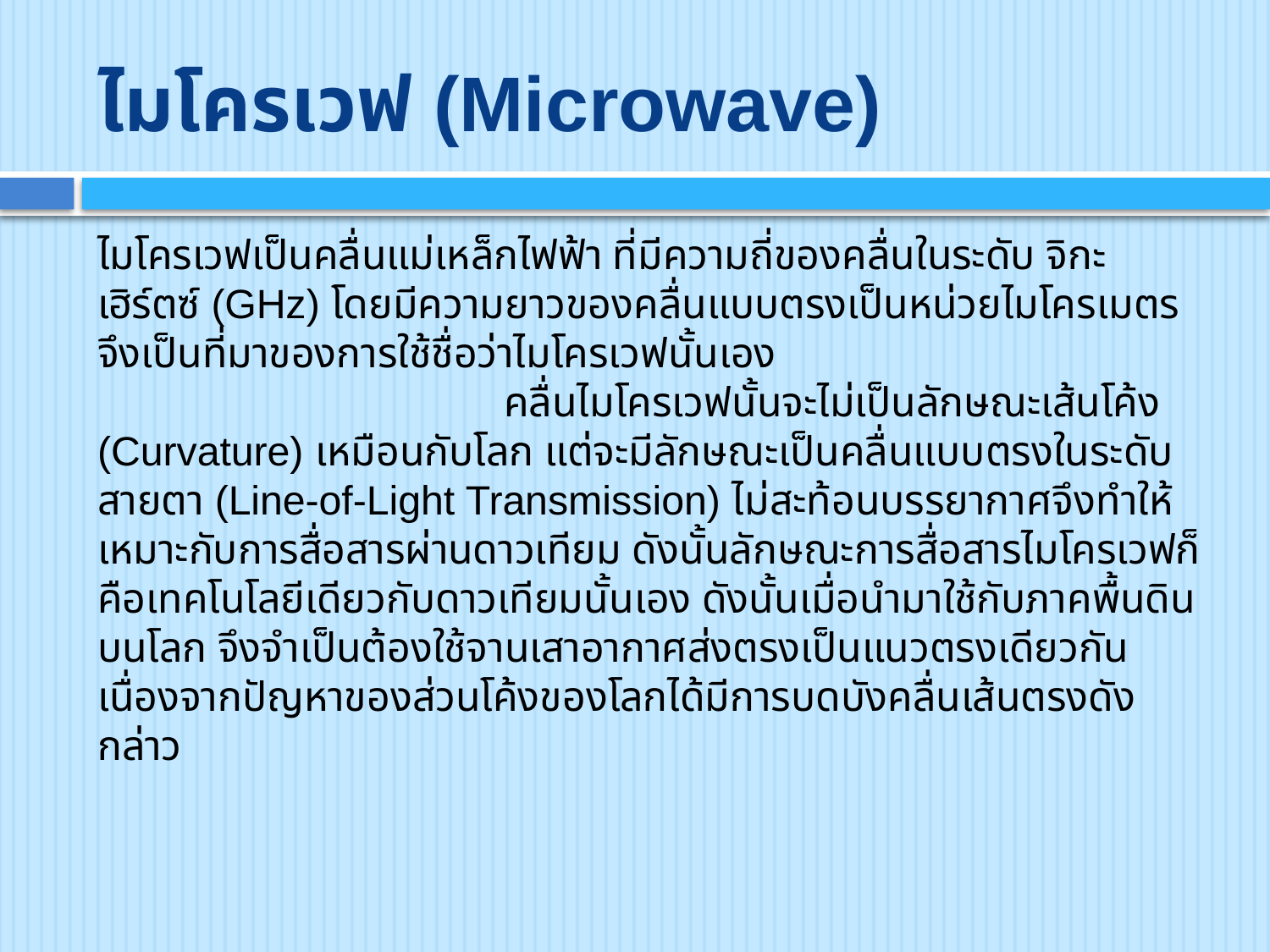

# ไมโครเวฟ (Microwave)
ไมโครเวฟเป็นคลื่นแม่เหล็กไฟฟ้า ที่มีความถี่ของคลื่นในระดับ จิกะเฮิร์ตซ์ (GHz) โดยมีความยาวของคลื่นแบบตรงเป็นหน่วยไมโครเมตร จึงเป็นที่มาของการใช้ชื่อว่าไมโครเวฟนั้นเอง							         	คลื่นไมโครเวฟนั้นจะไม่เป็นลักษณะเส้นโค้ง (Curvature) เหมือนกับโลก แต่จะมีลักษณะเป็นคลื่นแบบตรงในระดับสายตา (Line-of-Light Transmission) ไม่สะท้อนบรรยากาศจึงทำให้เหมาะกับการสื่อสารผ่านดาวเทียม ดังนั้นลักษณะการสื่อสารไมโครเวฟก็คือเทคโนโลยีเดียวกับดาวเทียมนั้นเอง ดังนั้นเมื่อนำมาใช้กับภาคพื้นดินบนโลก จึงจำเป็นต้องใช้จานเสาอากาศส่งตรงเป็นแนวตรงเดียวกัน เนื่องจากปัญหาของส่วนโค้งของโลกได้มีการบดบังคลื่นเส้นตรงดังกล่าว